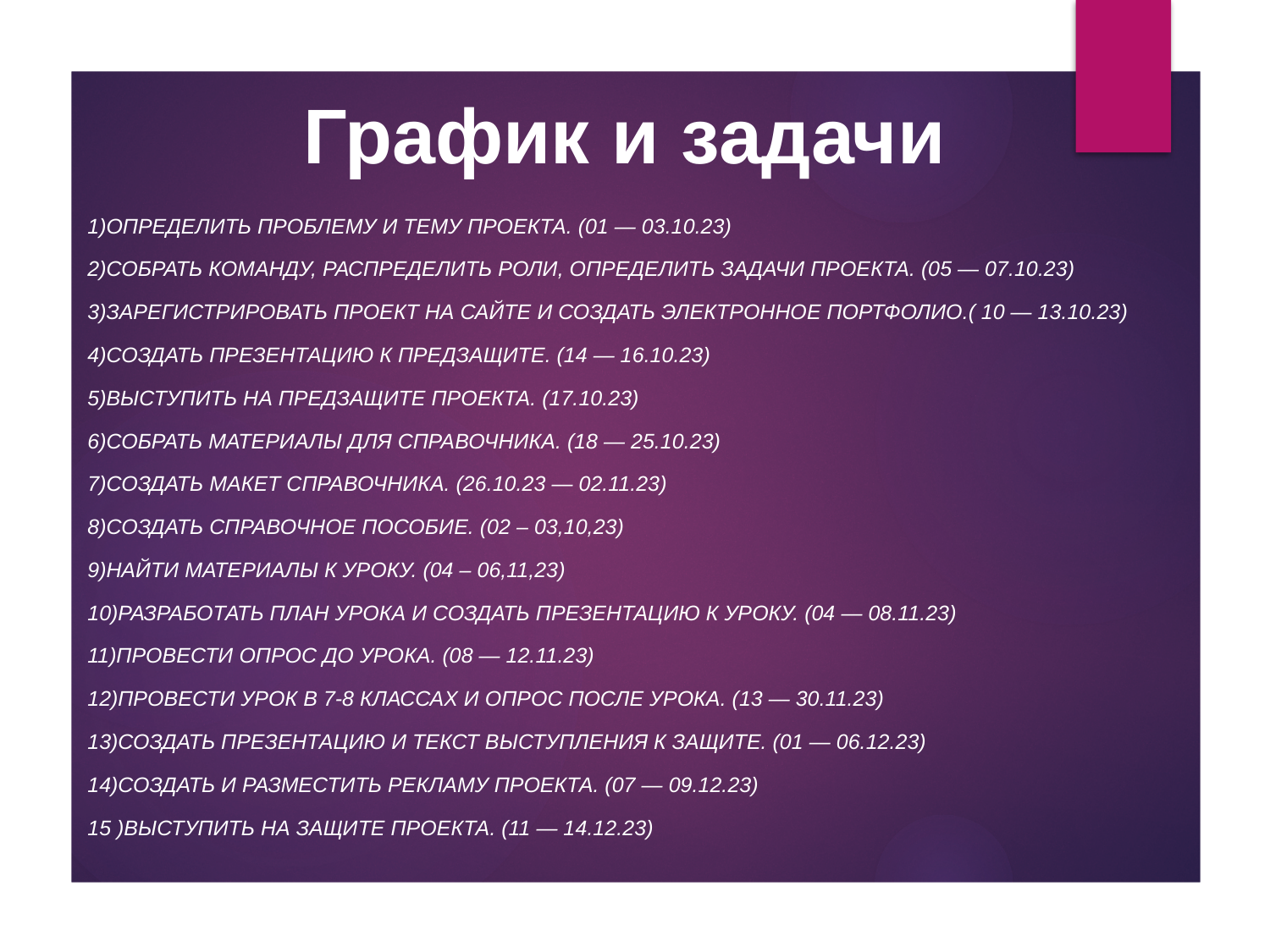

# График и задачи
1)ОПРЕДЕЛИТЬ ПРОБЛЕМУ И ТЕМУ ПРОЕКТА. (01 — 03.10.23)
2)СОБРАТЬ КОМАНДУ, РАСПРЕДЕЛИТЬ РОЛИ, ОПРЕДЕЛИТЬ ЗАДАЧИ ПРОЕКТА. (05 — 07.10.23)
3)ЗАРЕГИСТРИРОВАТЬ ПРОЕКТ НА САЙТЕ И СОЗДАТЬ ЭЛЕКТРОННОЕ ПОРТФОЛИО.( 10 — 13.10.23)
4)СОЗДАТЬ ПРЕЗЕНТАЦИЮ К ПРЕДЗАЩИТЕ. (14 — 16.10.23)
5)ВЫСТУПИТЬ НА ПРЕДЗАЩИТЕ ПРОЕКТА. (17.10.23)
6)СОБРАТЬ МАТЕРИАЛЫ ДЛЯ СПРАВОЧНИКА. (18 — 25.10.23)
7)СОЗДАТЬ МАКЕТ СПРАВОЧНИКА. (26.10.23 — 02.11.23)
8)СОЗДАТЬ СПРАВОЧНОЕ ПОСОБИЕ. (02 – 03,10,23)
9)НАЙТИ МАТЕРИАЛЫ К УРОКУ. (04 – 06,11,23)
10)РАЗРАБОТАТЬ ПЛАН УРОКА И СОЗДАТЬ ПРЕЗЕНТАЦИЮ К УРОКУ. (04 — 08.11.23)
11)ПРОВЕСТИ ОПРОС ДО УРОКА. (08 — 12.11.23)
12)ПРОВЕСТИ УРОК В 7-8 КЛАССАХ И ОПРОС ПОСЛЕ УРОКА. (13 — 30.11.23)
13)СОЗДАТЬ ПРЕЗЕНТАЦИЮ И ТЕКСТ ВЫСТУПЛЕНИЯ К ЗАЩИТЕ. (01 — 06.12.23)
14)СОЗДАТЬ И РАЗМЕСТИТЬ РЕКЛАМУ ПРОЕКТА. (07 — 09.12.23)
15 )ВЫСТУПИТЬ НА ЗАЩИТЕ ПРОЕКТА. (11 — 14.12.23)